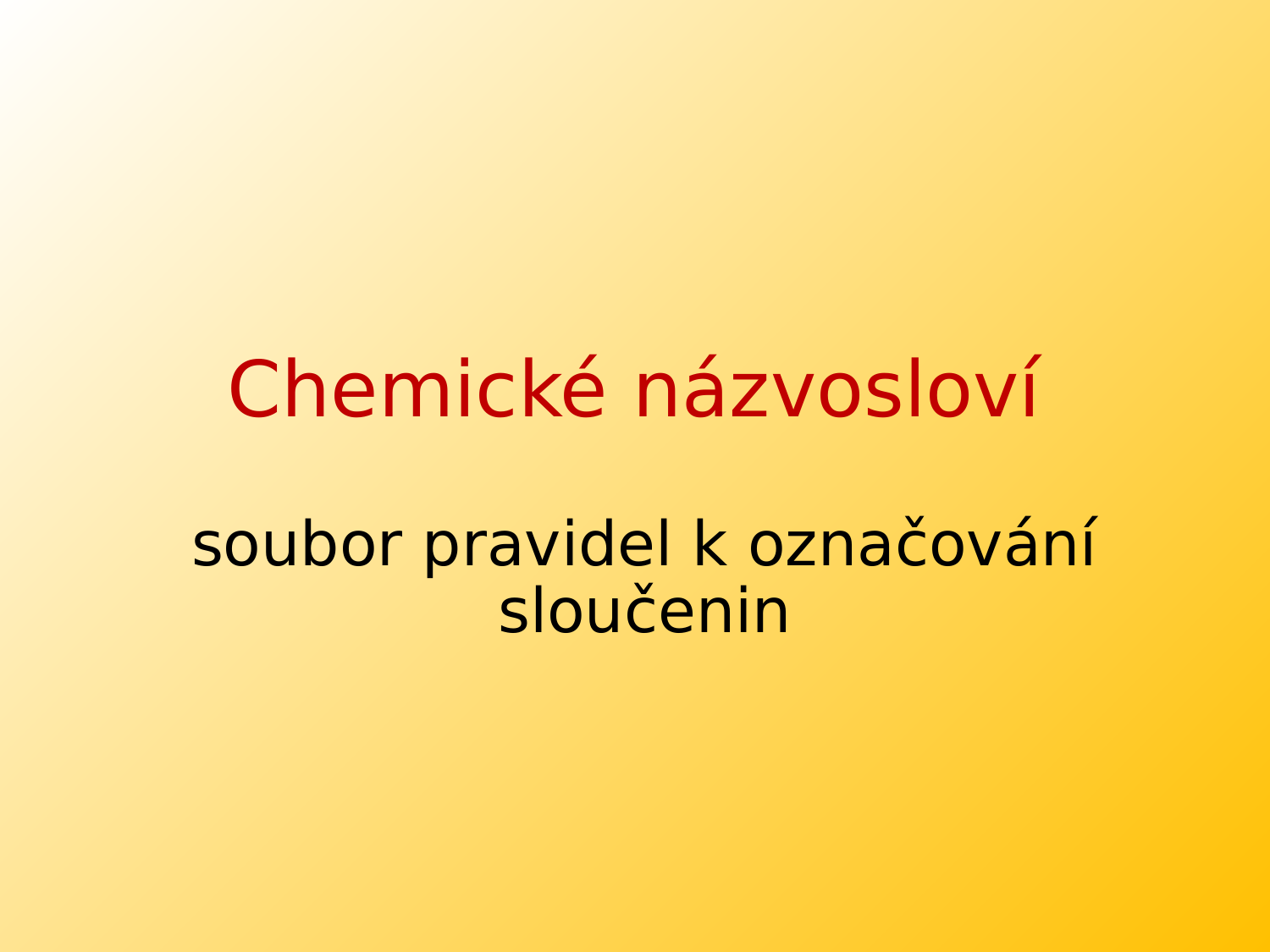

# Chemické názvosloví
soubor pravidel k označování sloučenin